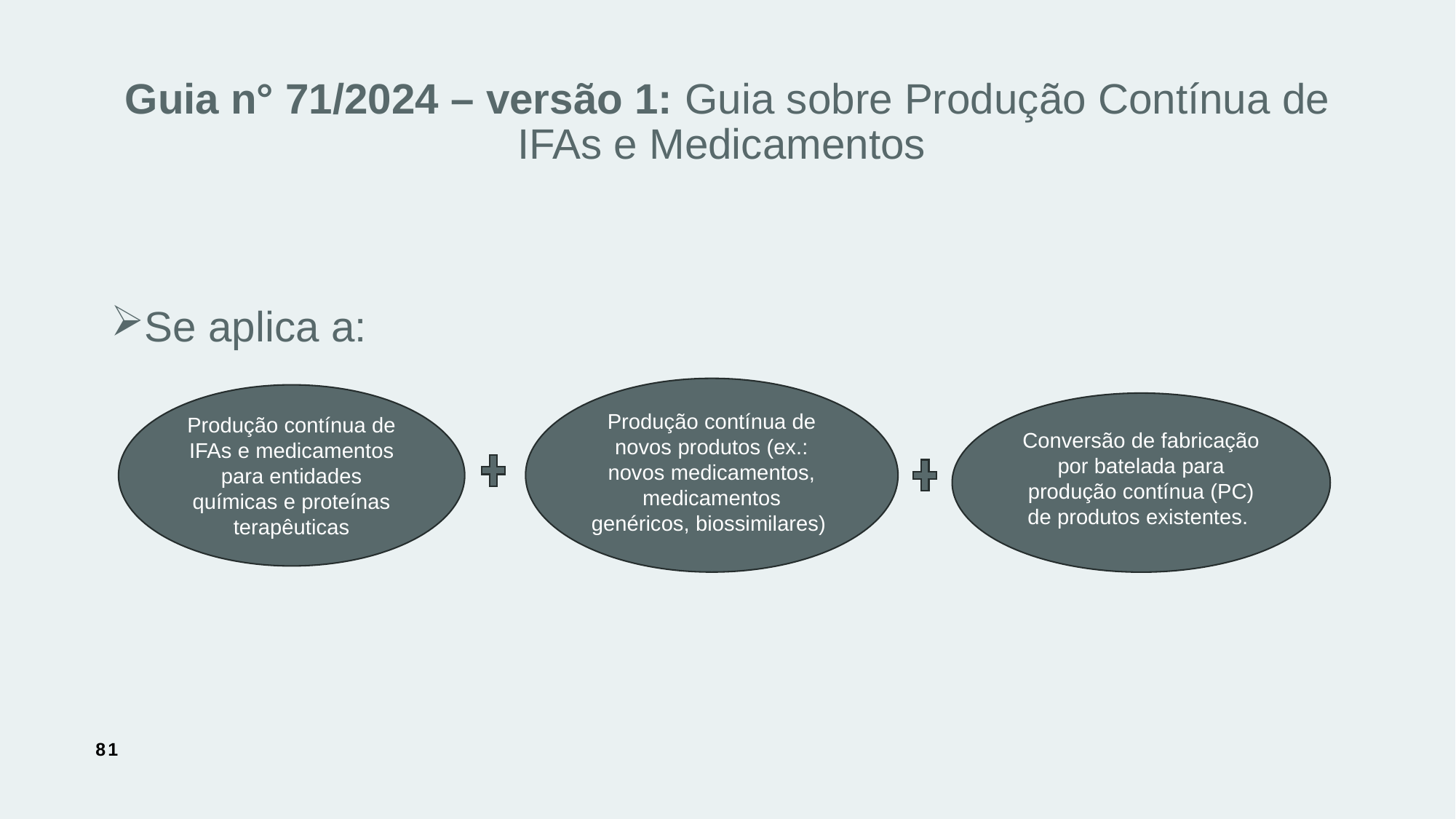

# Guia n° 71/2024 – versão 1: Guia sobre Produção Contínua de IFAs e Medicamentos

Se aplica a:

Produção contínua de novos produtos (ex.: novos medicamentos, medicamentos genéricos, biossimilares)

Produção contínua de IFAs e medicamentos para entidades químicas e proteínas terapêuticas

Conversão de fabricação por batelada para produção contínua (PC) de produtos existentes.

81